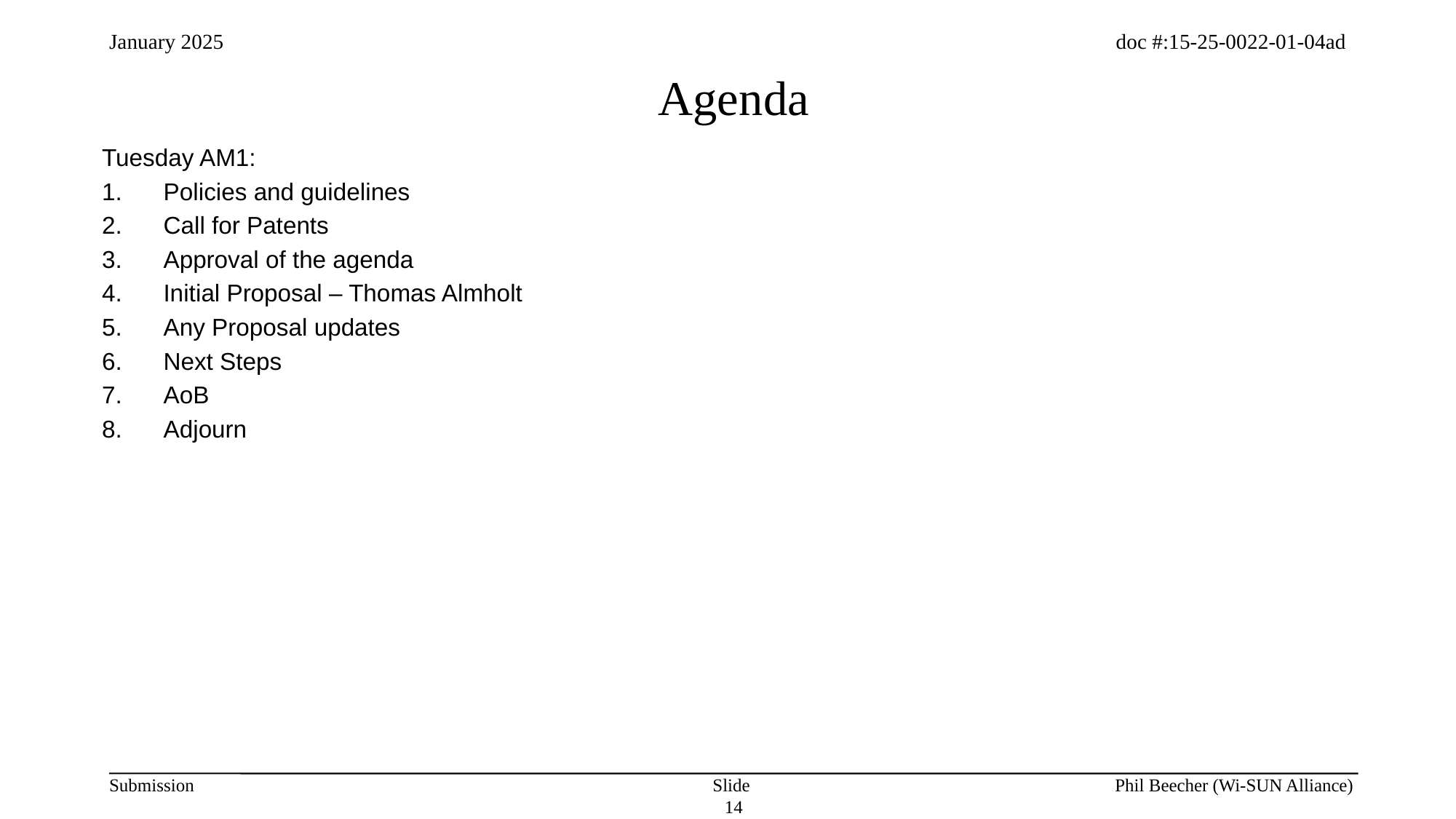

# Agenda
Tuesday AM1:
Policies and guidelines
Call for Patents
Approval of the agenda
Initial Proposal – Thomas Almholt
Any Proposal updates
Next Steps
AoB
Adjourn

Slide 14
Phil Beecher (Wi-SUN Alliance)